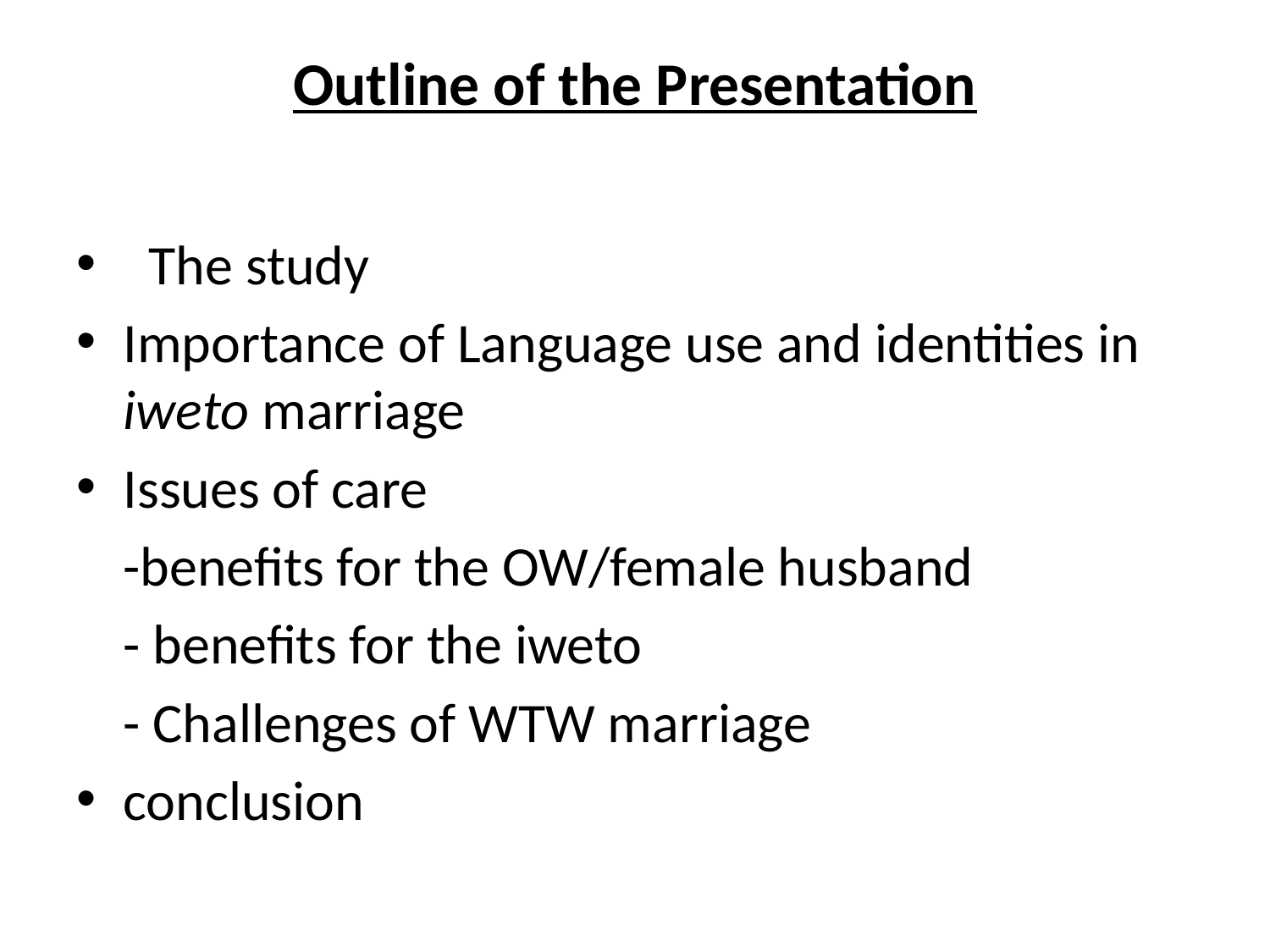

# Outline of the Presentation
  The study
Importance of Language use and identities in iweto marriage
Issues of care
			-benefits for the OW/female husband
			- benefits for the iweto
			- Challenges of WTW marriage
conclusion